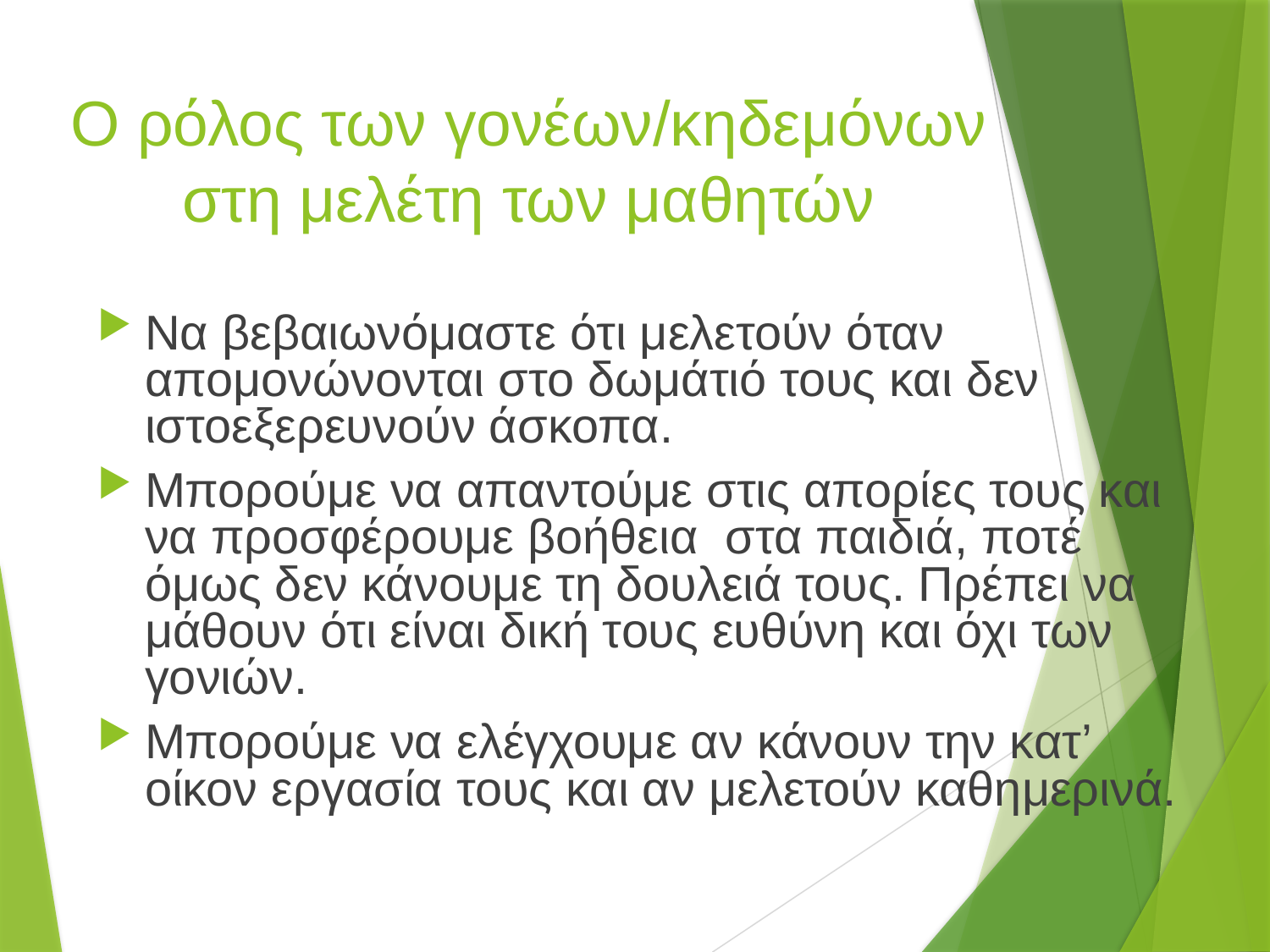

# Ο ρόλος των γονέων/κηδεμόνων στη μελέτη των μαθητών
Να βεβαιωνόμαστε ότι μελετούν όταν απομονώνονται στο δωμάτιό τους και δεν ιστοεξερευνούν άσκοπα.
Μπορούμε να απαντούμε στις απορίες τους και να προσφέρουμε βοήθεια  στα παιδιά, ποτέ όμως δεν κάνουμε τη δουλειά τους. Πρέπει να μάθουν ότι είναι δική τους ευθύνη και όχι των γονιών.
Μπορούμε να ελέγχουμε αν κάνουν την κατ’ οίκον εργασία τους και αν μελετούν καθημερινά.